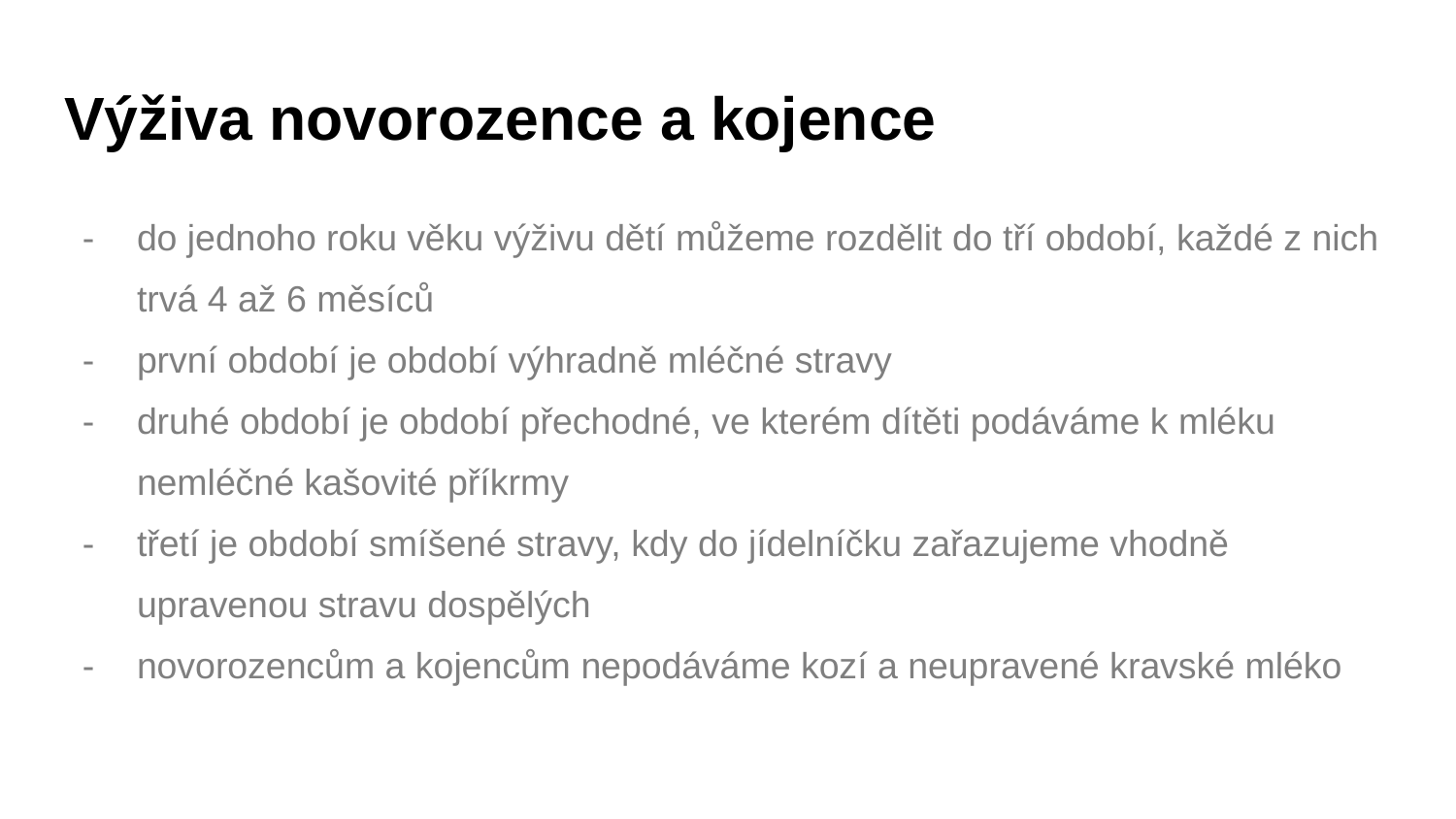

# Výživa novorozence a kojence
do jednoho roku věku výživu dětí můžeme rozdělit do tří období, každé z nich trvá 4 až 6 měsíců
první období je období výhradně mléčné stravy
druhé období je období přechodné, ve kterém dítěti podáváme k mléku nemléčné kašovité příkrmy
třetí je období smíšené stravy, kdy do jídelníčku zařazujeme vhodně upravenou stravu dospělých
novorozencům a kojencům nepodáváme kozí a neupravené kravské mléko